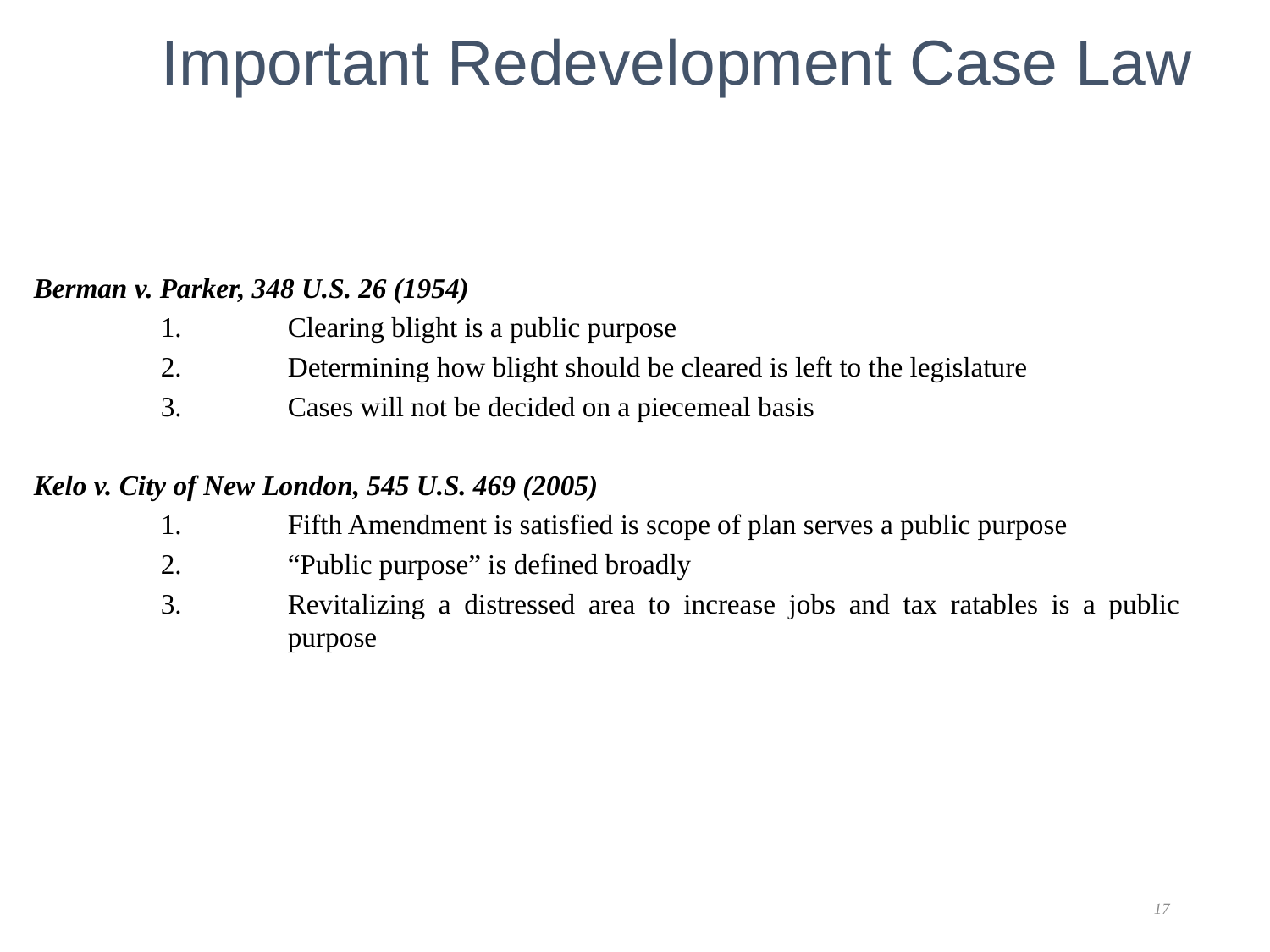

Important Redevelopment Case Law

Berman v. Parker, 348 U.S. 26 (1954)
	1.	Clearing blight is a public purpose
	2.	Determining how blight should be cleared is left to the legislature
	3.	Cases will not be decided on a piecemeal basis

Kelo v. City of New London, 545 U.S. 469 (2005)
	1.	Fifth Amendment is satisfied is scope of plan serves a public purpose
	2.	“Public purpose” is defined broadly
	3.	Revitalizing a distressed area to increase jobs and tax ratables is a public 			purpose

17